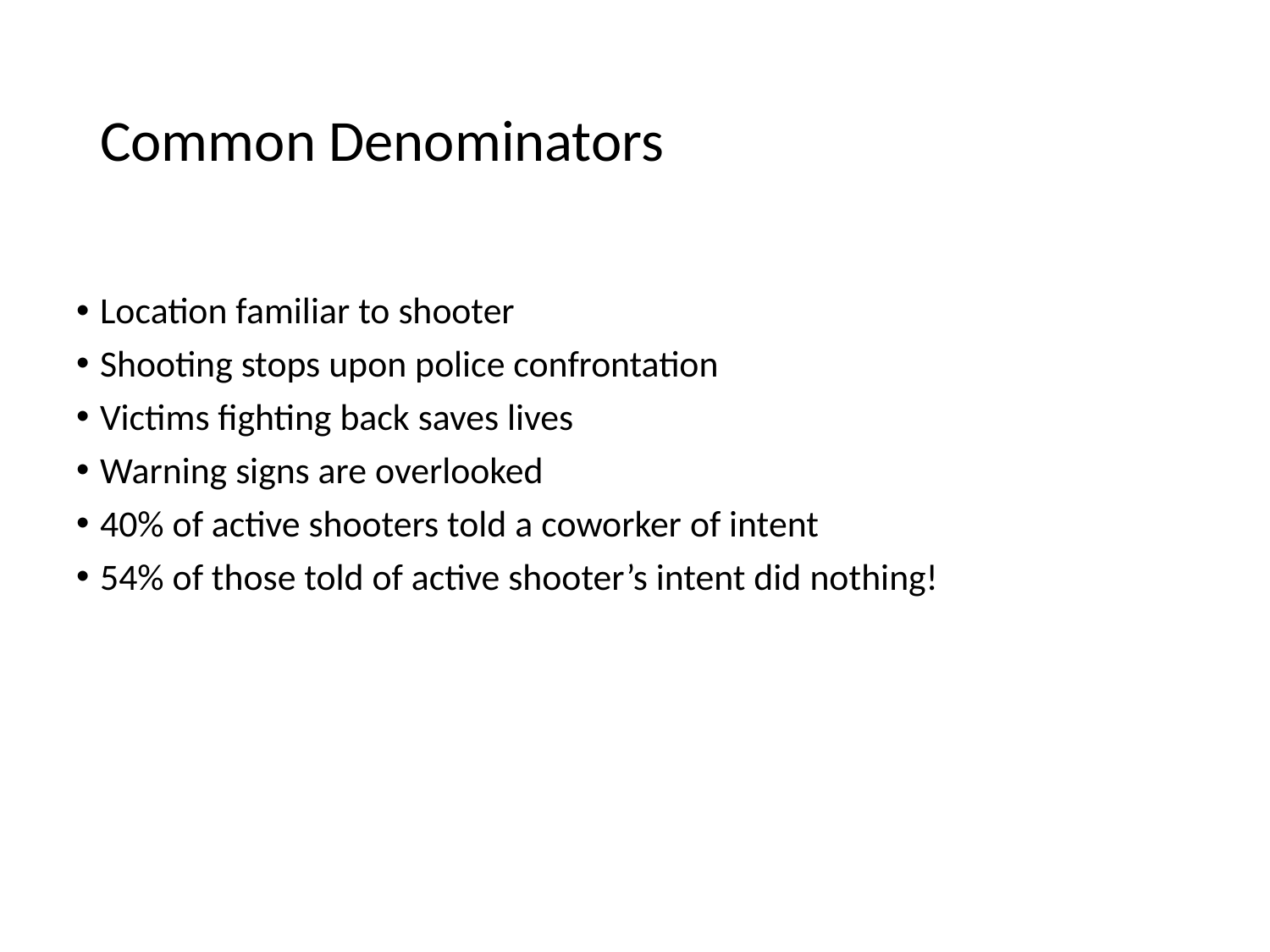

# Common Denominators
Location familiar to shooter
Shooting stops upon police confrontation
Victims fighting back saves lives
Warning signs are overlooked
40% of active shooters told a coworker of intent
54% of those told of active shooter’s intent did nothing!